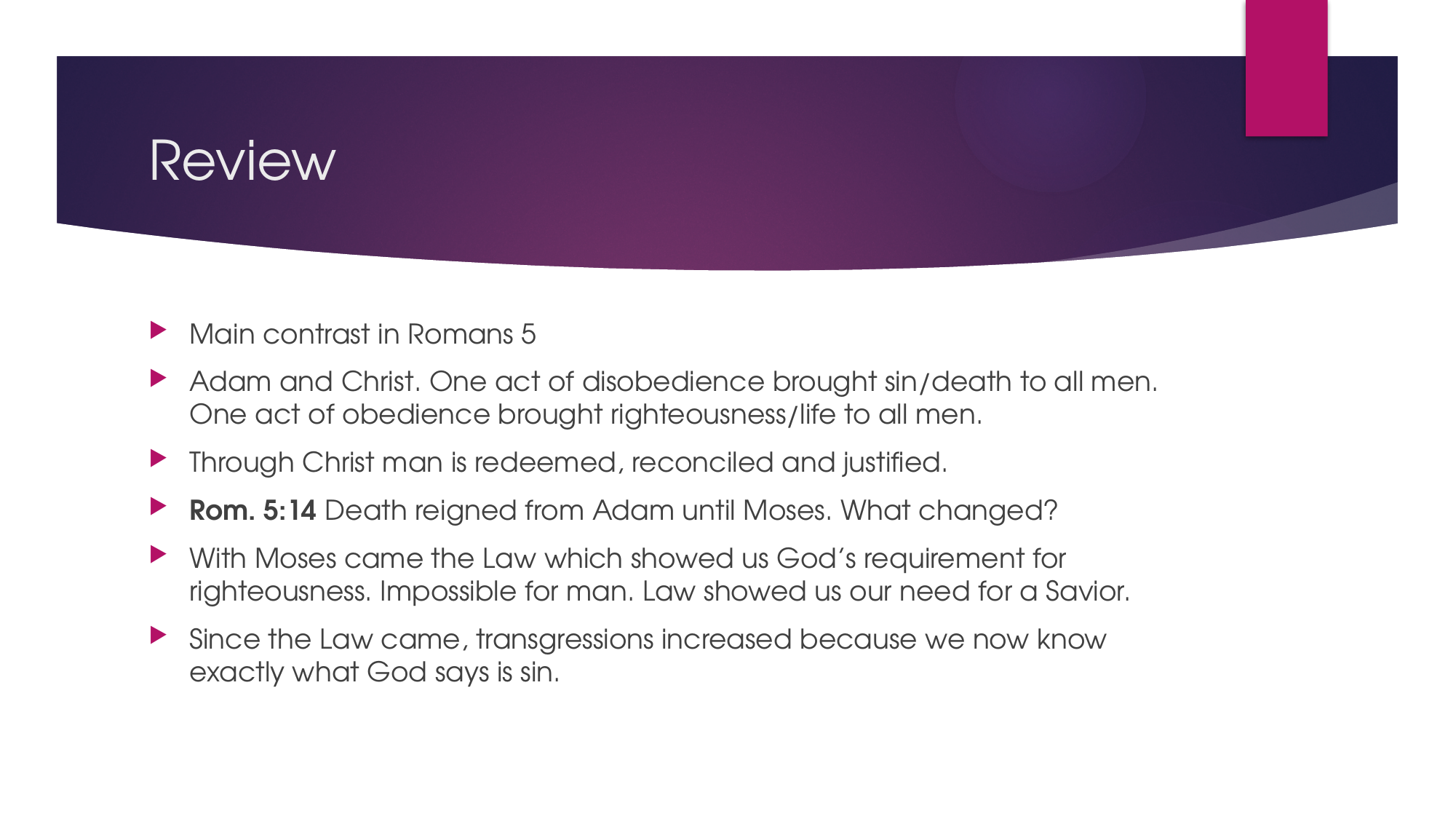

# Review
Main contrast in Romans 5
Adam and Christ. One act of disobedience brought sin/death to all men. One act of obedience brought righteousness/life to all men.
Through Christ man is redeemed, reconciled and justified.
Rom. 5:14 Death reigned from Adam until Moses. What changed?
With Moses came the Law which showed us God’s requirement for righteousness. Impossible for man. Law showed us our need for a Savior.
Since the Law came, transgressions increased because we now know exactly what God says is sin.